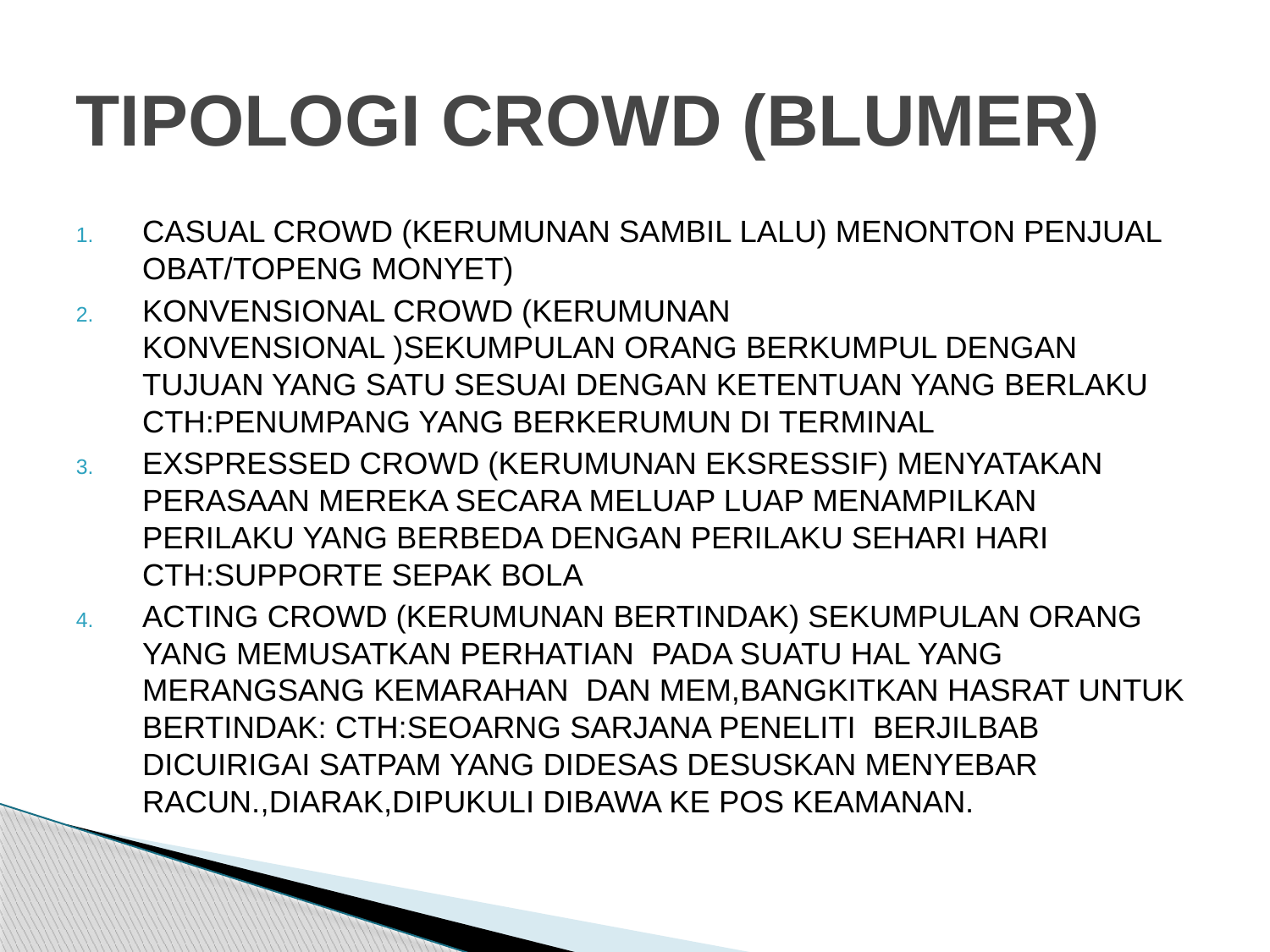

# TIPOLOGI CROWD (BLUMER)
CASUAL CROWD (KERUMUNAN SAMBIL LALU) MENONTON PENJUAL OBAT/TOPENG MONYET)
KONVENSIONAL CROWD (KERUMUNAN KONVENSIONAL )SEKUMPULAN ORANG BERKUMPUL DENGAN TUJUAN YANG SATU SESUAI DENGAN KETENTUAN YANG BERLAKU  CTH:PENUMPANG YANG BERKERUMUN DI TERMINAL
EXSPRESSED CROWD (KERUMUNAN EKSRESSIF) MENYATAKAN PERASAAN MEREKA SECARA MELUAP LUAP MENAMPILKAN PERILAKU YANG BERBEDA DENGAN PERILAKU SEHARI HARI CTH:SUPPORTE SEPAK BOLA
ACTING CROWD (KERUMUNAN BERTINDAK) SEKUMPULAN ORANG YANG MEMUSATKAN PERHATIAN  PADA SUATU HAL YANG MERANGSANG KEMARAHAN  DAN MEM,BANGKITKAN HASRAT UNTUK BERTINDAK: CTH:SEOARNG SARJANA PENELITI  BERJILBAB DICUIRIGAI SATPAM YANG DIDESAS DESUSKAN MENYEBAR RACUN.,DIARAK,DIPUKULI DIBAWA KE POS KEAMANAN.